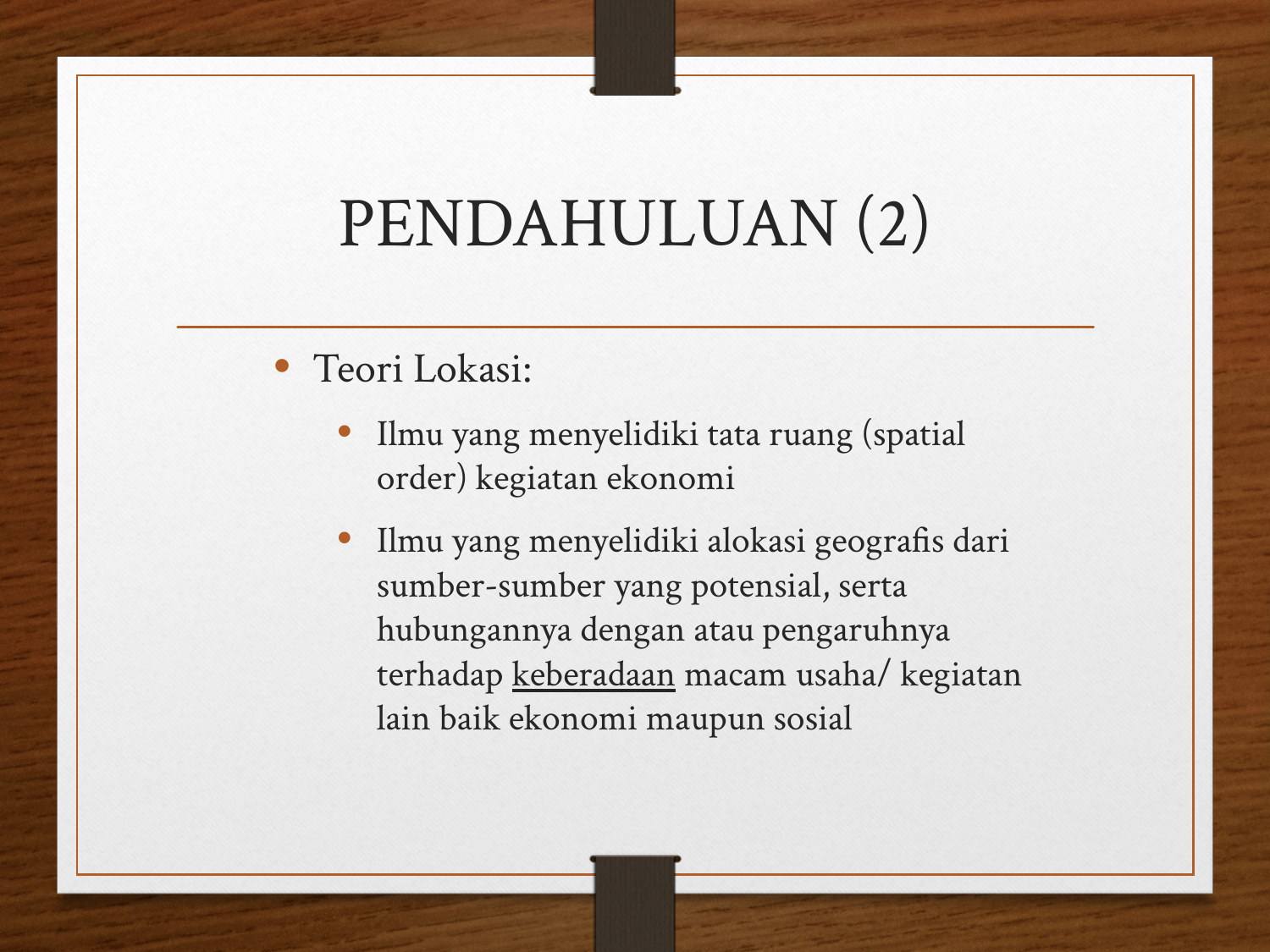

# PENDAHULUAN (2)
Teori Lokasi:
Ilmu yang menyelidiki tata ruang (spatial order) kegiatan ekonomi
Ilmu yang menyelidiki alokasi geografis dari sumber-sumber yang potensial, serta hubungannya dengan atau pengaruhnya terhadap keberadaan macam usaha/ kegiatan lain baik ekonomi maupun sosial